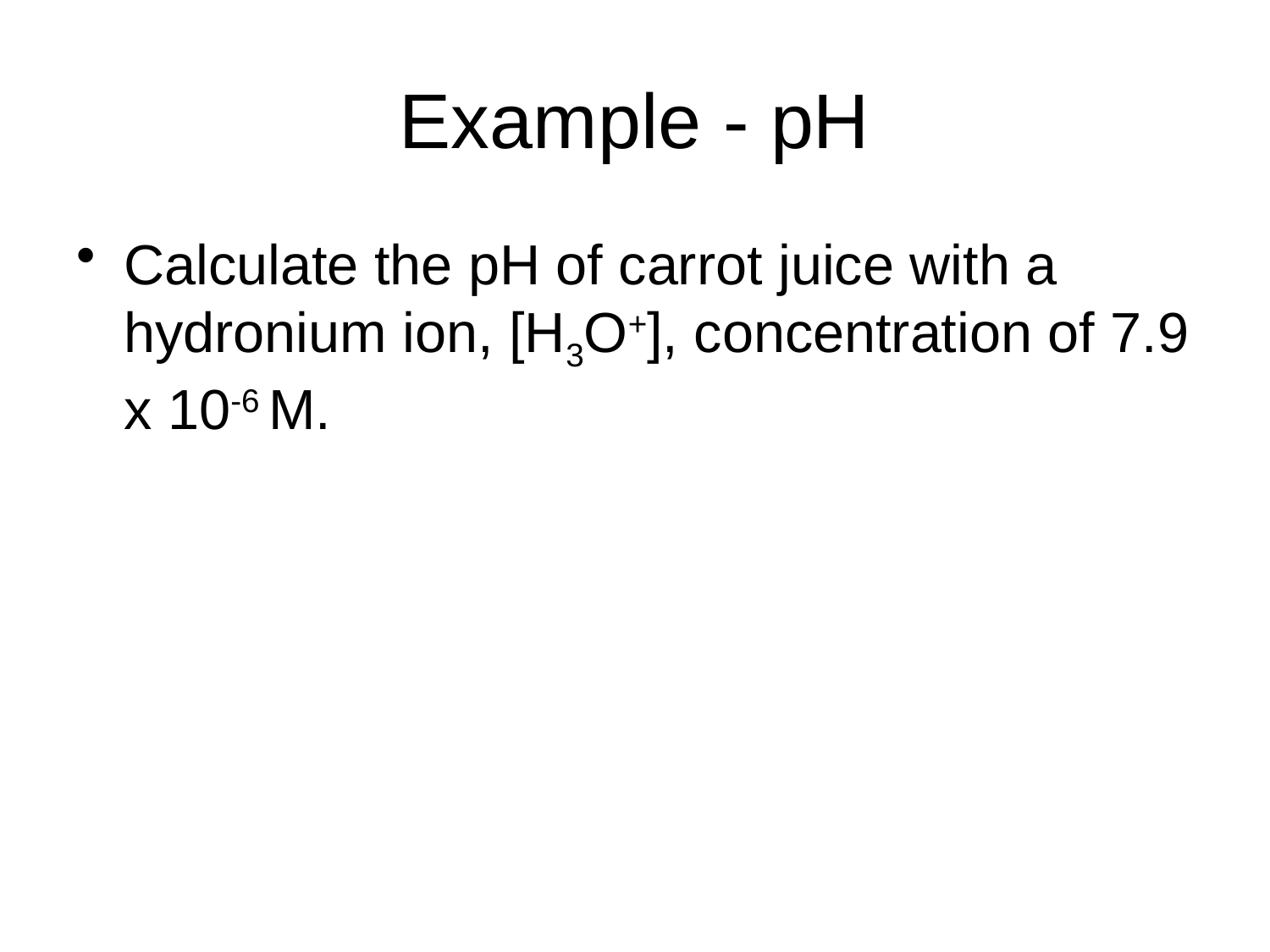

# Example - pH
Calculate the pH of carrot juice with a hydronium ion, [H3O+], concentration of 7.9 x 10-6 M.